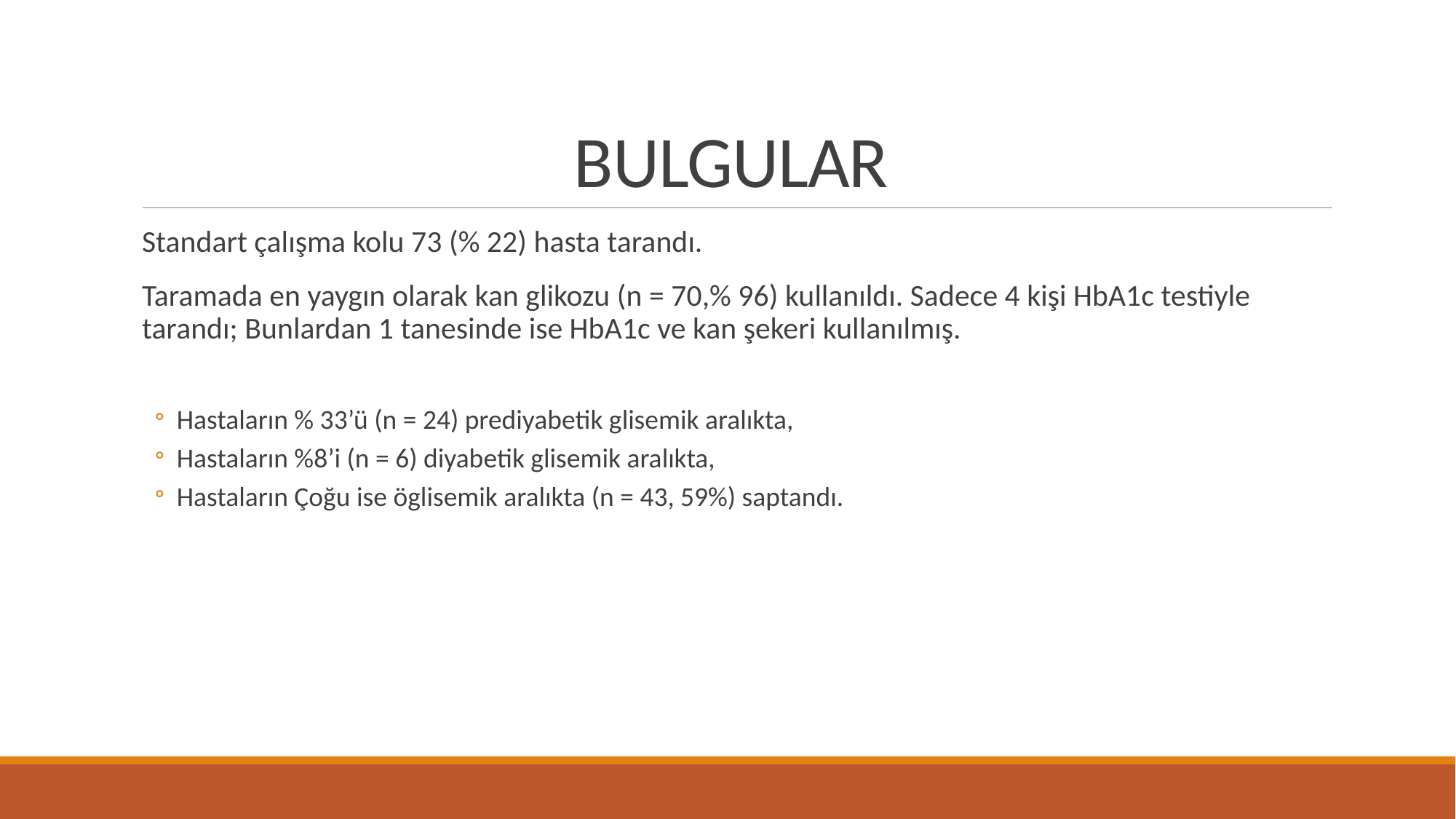

# BULGULAR
Standart çalışma kolu 73 (% 22) hasta tarandı.
Taramada en yaygın olarak kan glikozu (n = 70,% 96) kullanıldı. Sadece 4 kişi HbA1c testiyle tarandı; Bunlardan 1 tanesinde ise HbA1c ve kan şekeri kullanılmış.

Hastaların % 33’ü (n = 24) prediyabetik glisemik aralıkta,
Hastaların %8’i (n = 6) diyabetik glisemik aralıkta,
Hastaların Çoğu ise öglisemik aralıkta (n = 43, 59%) saptandı.